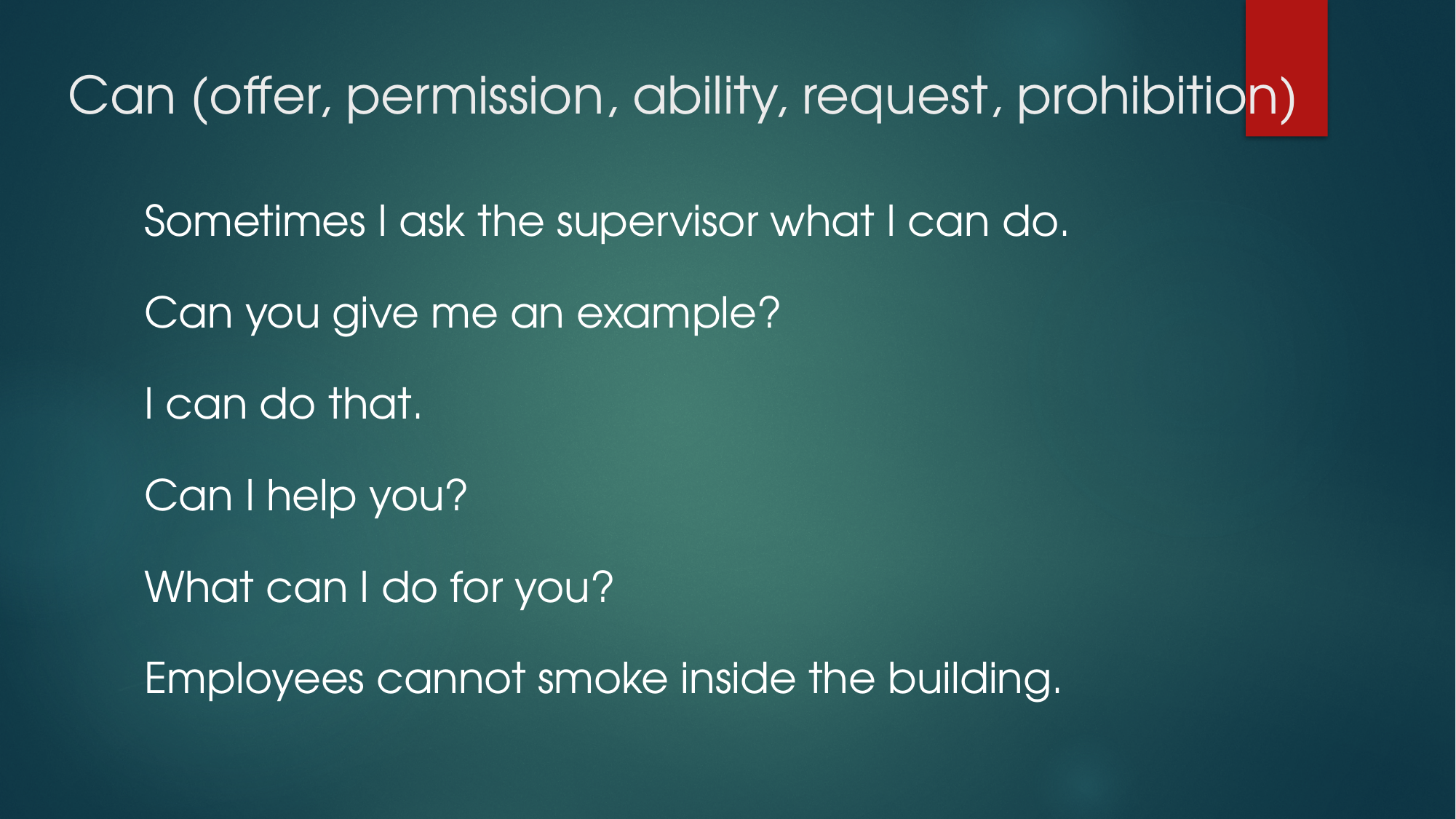

# Can (offer, permission, ability, request, prohibition)
Sometimes I ask the supervisor what I can do.
Can you give me an example?
I can do that.
Can I help you?
What can I do for you?
Employees cannot smoke inside the building.